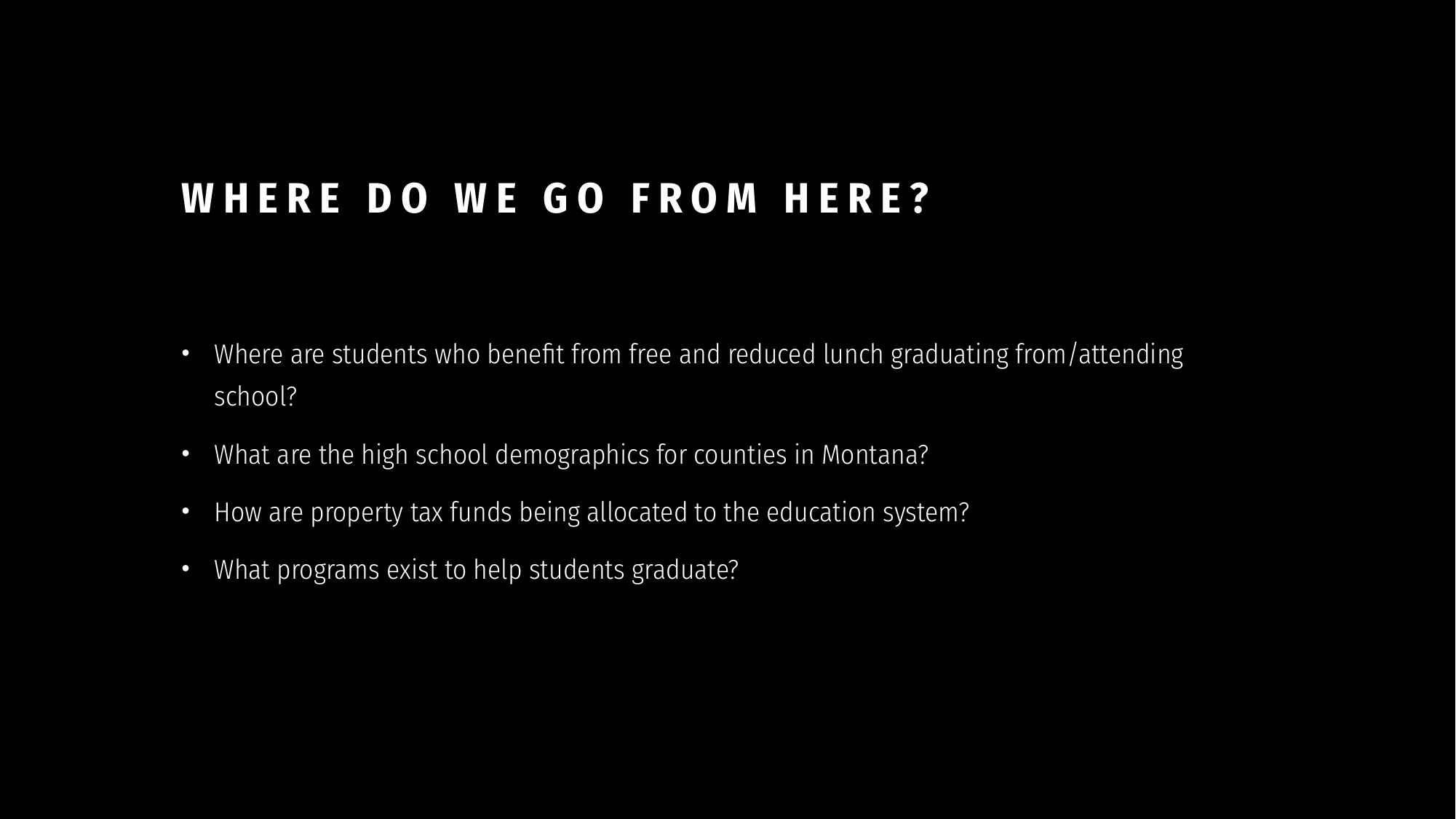

# Where do we go from here?

Where are students who benefit from free and reduced lunch graduating from/attending school?
What are the high school demographics for counties in Montana?
How are property tax funds being allocated to the education system?
What programs exist to help students graduate?